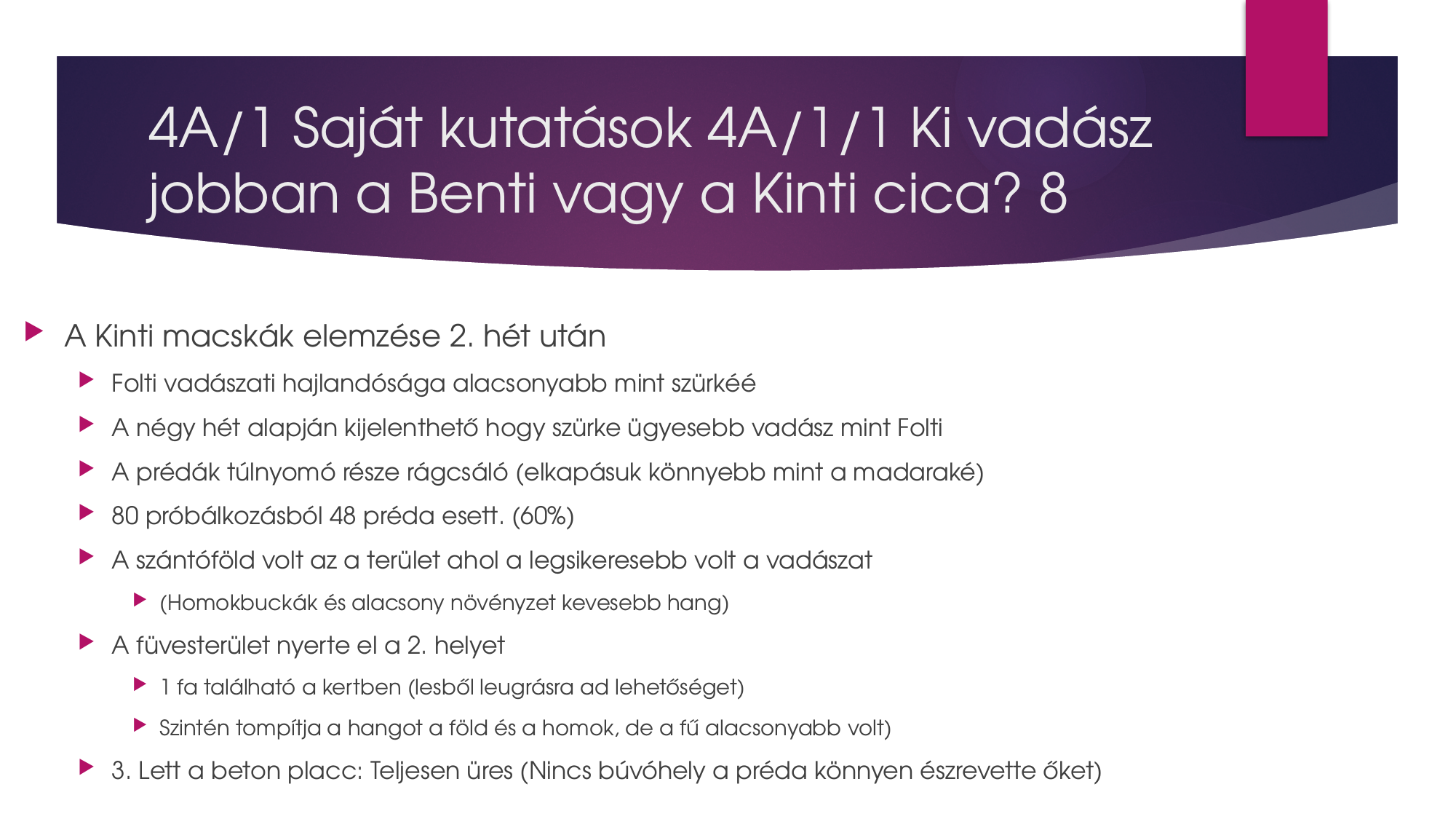

# 4A/1 Saját kutatások 4A/1/1 Ki vadász jobban a Benti vagy a Kinti cica? 8
A Kinti macskák elemzése 2. hét után
Folti vadászati hajlandósága alacsonyabb mint szürkéé
A négy hét alapján kijelenthető hogy szürke ügyesebb vadász mint Folti
A prédák túlnyomó része rágcsáló (elkapásuk könnyebb mint a madaraké)
80 próbálkozásból 48 préda esett. (60%)
A szántóföld volt az a terület ahol a legsikeresebb volt a vadászat
(Homokbuckák és alacsony növényzet kevesebb hang)
A füvesterület nyerte el a 2. helyet
1 fa található a kertben (lesből leugrásra ad lehetőséget)
Szintén tompítja a hangot a föld és a homok, de a fű alacsonyabb volt)
3. Lett a beton placc: Teljesen üres (Nincs búvóhely a préda könnyen észrevette őket)